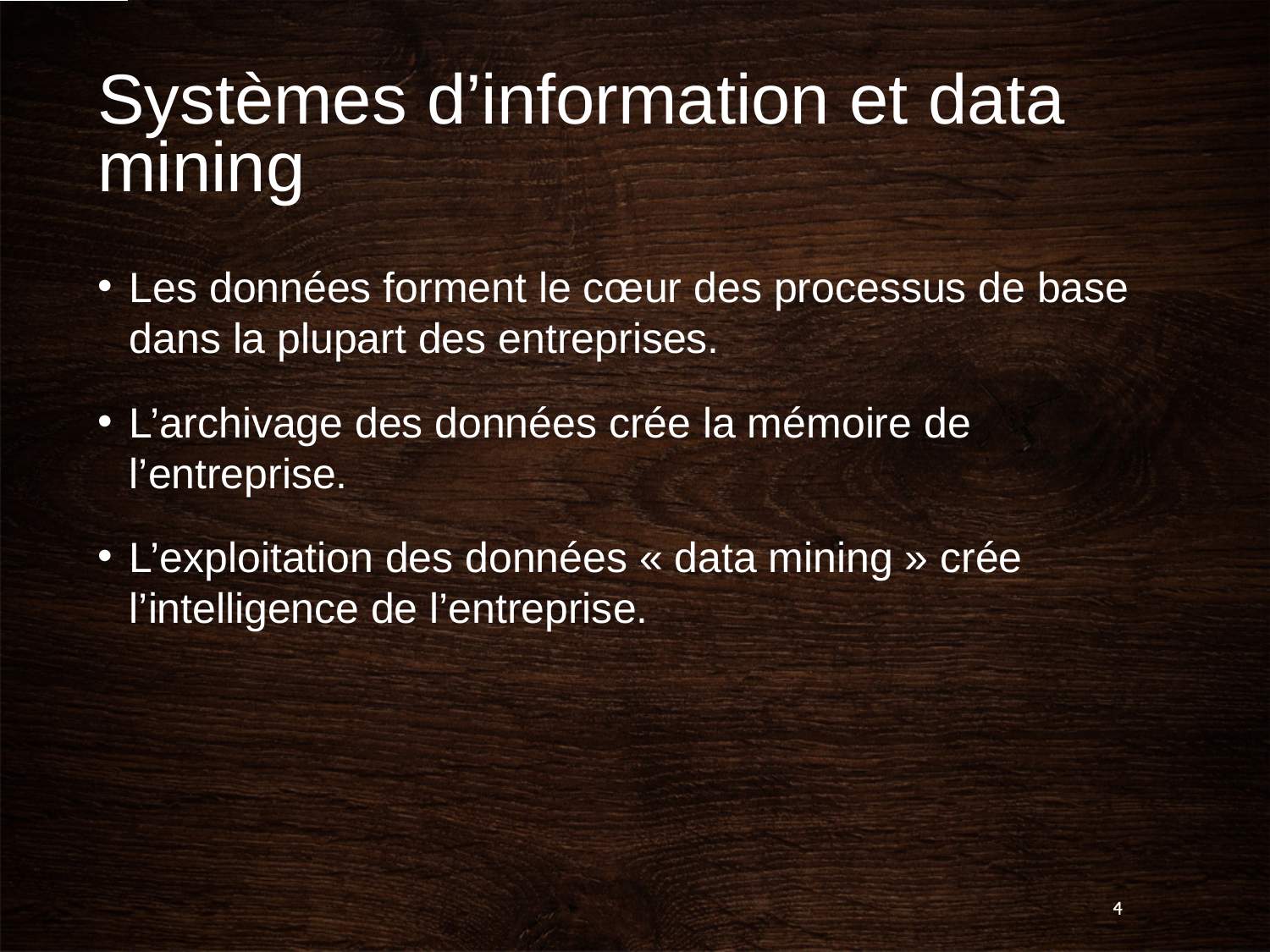

# Systèmes d’information et data mining
Les données forment le cœur des processus de base dans la plupart des entreprises.
L’archivage des données crée la mémoire de l’entreprise.
L’exploitation des données « data mining » crée l’intelligence de l’entreprise.
4